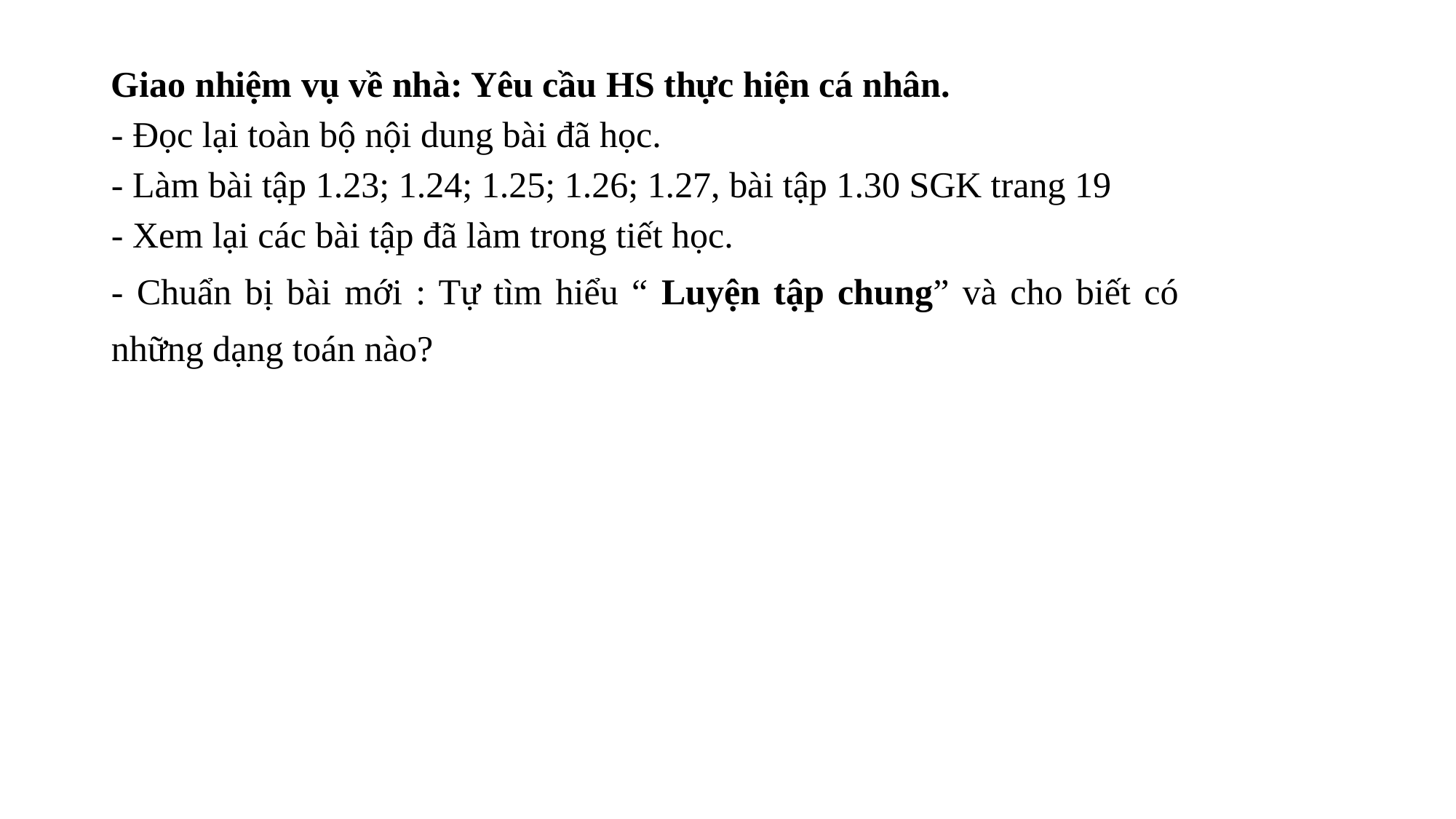

Giao nhiệm vụ về nhà: Yêu cầu HS thực hiện cá nhân.
- Đọc lại toàn bộ nội dung bài đã học.
- Làm bài tập 1.23; 1.24; 1.25; 1.26; 1.27, bài tập 1.30 SGK trang 19
- Xem lại các bài tập đã làm trong tiết học.
- Chuẩn bị bài mới : Tự tìm hiểu “ Luyện tập chung” và cho biết có những dạng toán nào?